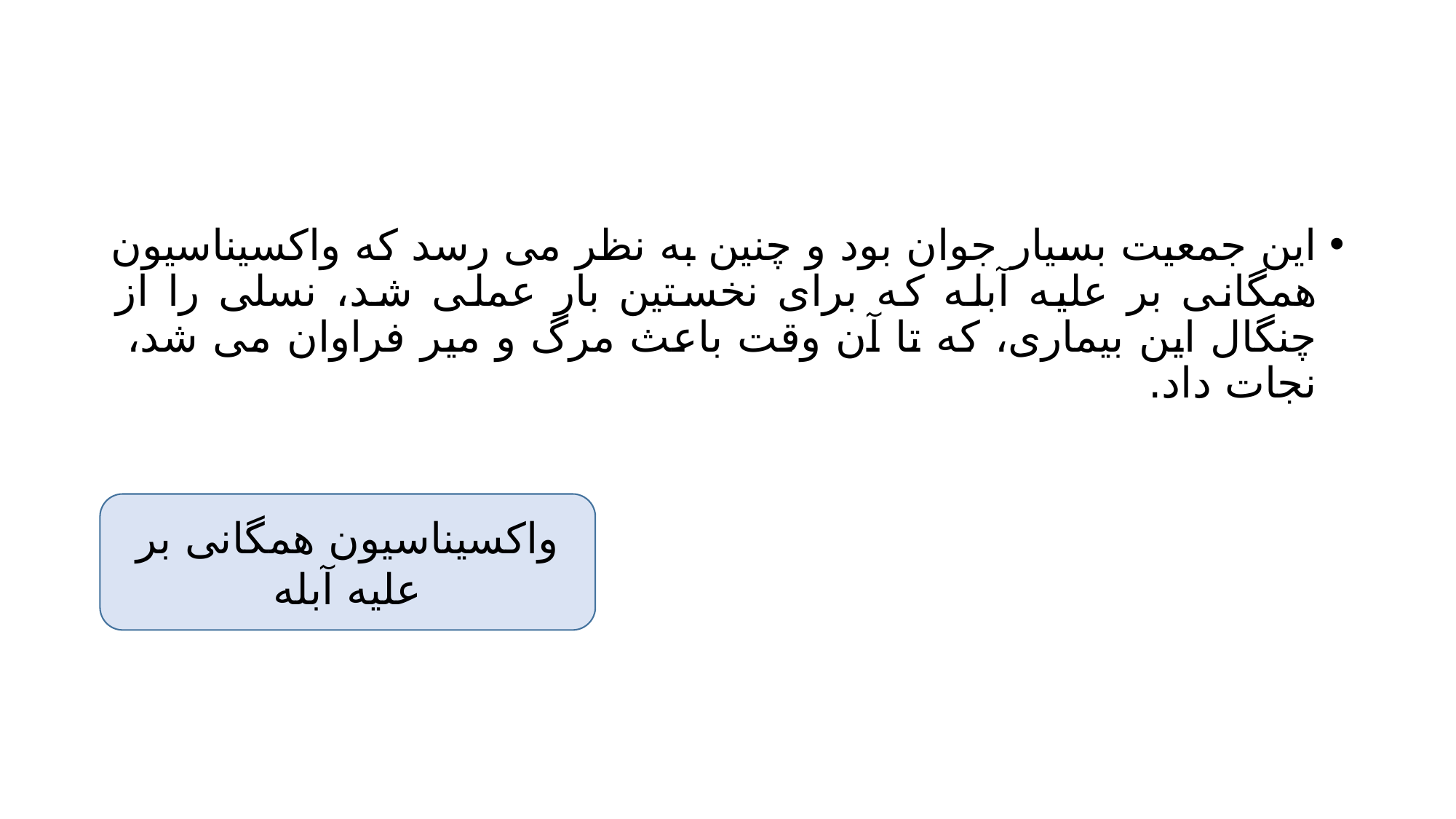

#
این جمعیت بسیار جوان بود و چنین به نظر می رسد که واکسیناسیون همگانی بر علیه آبله که برای نخستین بار عملی شد، نسلی را از چنگال این بیماری، که تا آن وقت باعث مرگ و میر فراوان می شد،  نجات داد.
واکسیناسیون همگانی بر علیه آبله